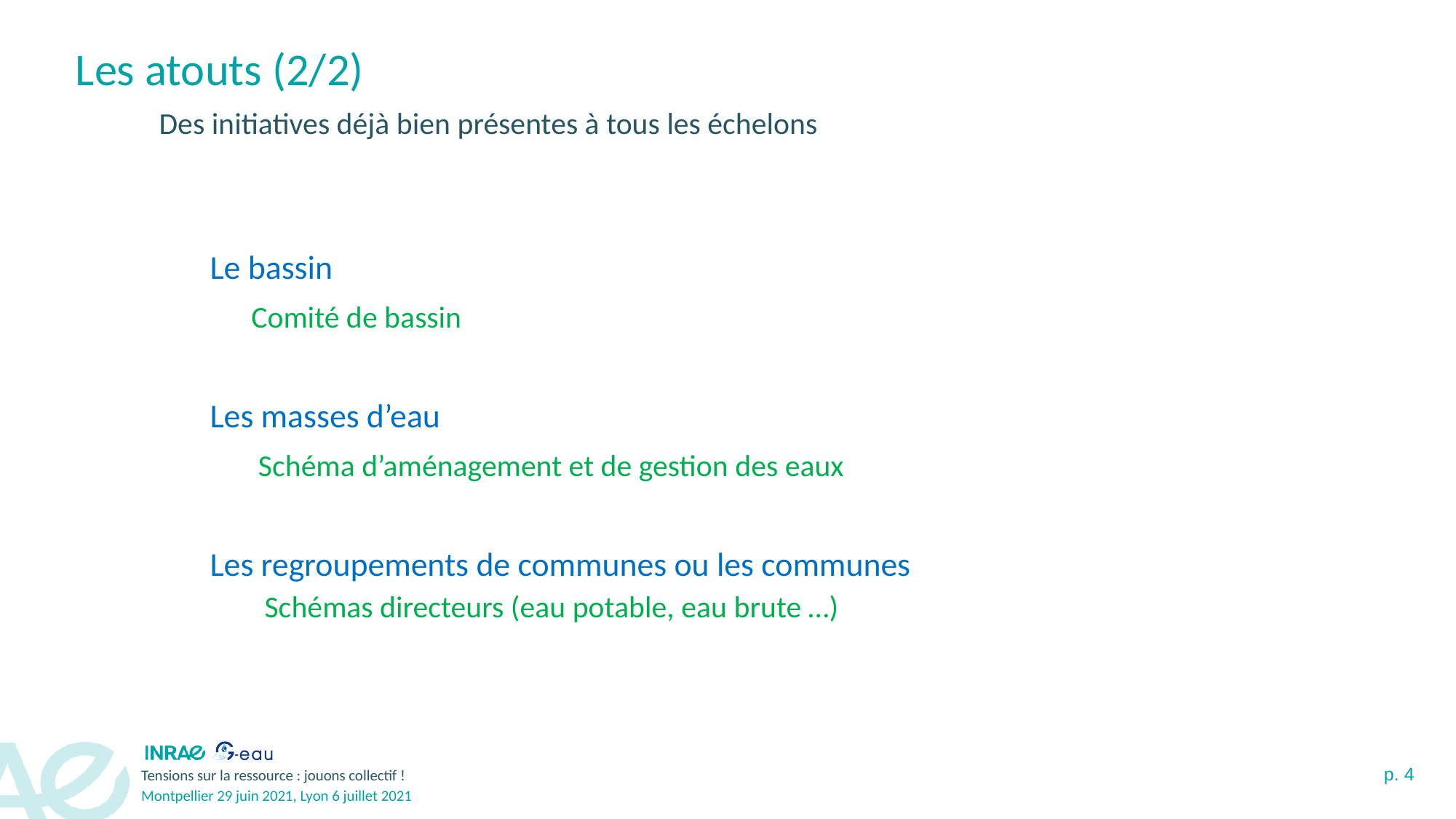

# Les atouts (2/2)
Des initiatives déjà bien présentes à tous les échelons
Le bassin
      Comité de bassin

Les masses d’eau
       Schéma d’aménagement et de gestion des eaux

Les regroupements de communes ou les communes
Schémas directeurs (eau potable, eau brute …)